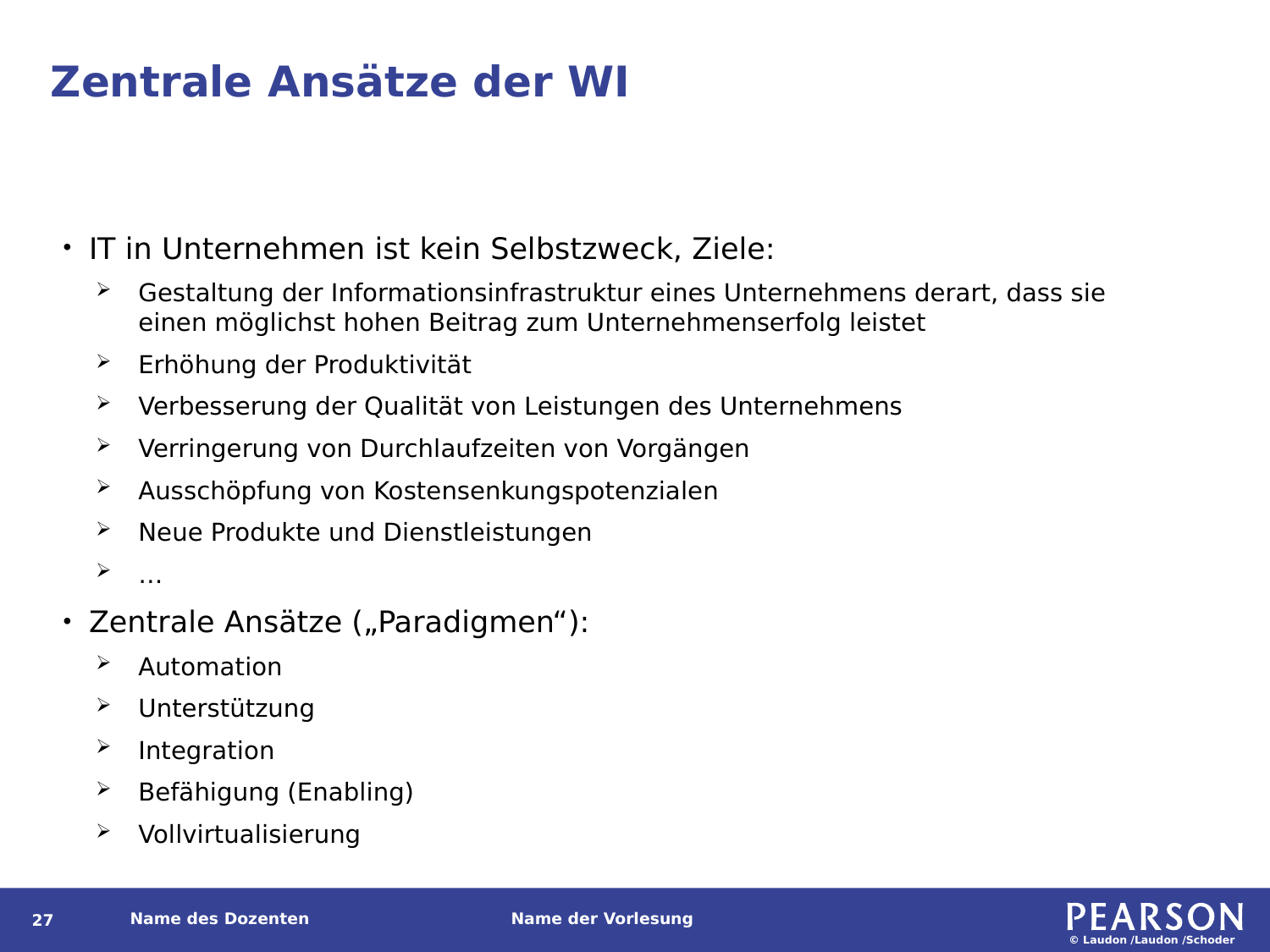

# Zentrale Ansätze der WI

IT in Unternehmen ist kein Selbstzweck, Ziele:
Gestaltung der Informationsinfrastruktur eines Unternehmens derart, dass sie einen möglichst hohen Beitrag zum Unternehmenserfolg leistet
Erhöhung der Produktivität
Verbesserung der Qualität von Leistungen des Unternehmens
Verringerung von Durchlaufzeiten von Vorgängen
Ausschöpfung von Kostensenkungspotenzialen
Neue Produkte und Dienstleistungen
…
Zentrale Ansätze („Paradigmen“):
Automation
Unterstützung
Integration
Befähigung (Enabling)
Vollvirtualisierung
27